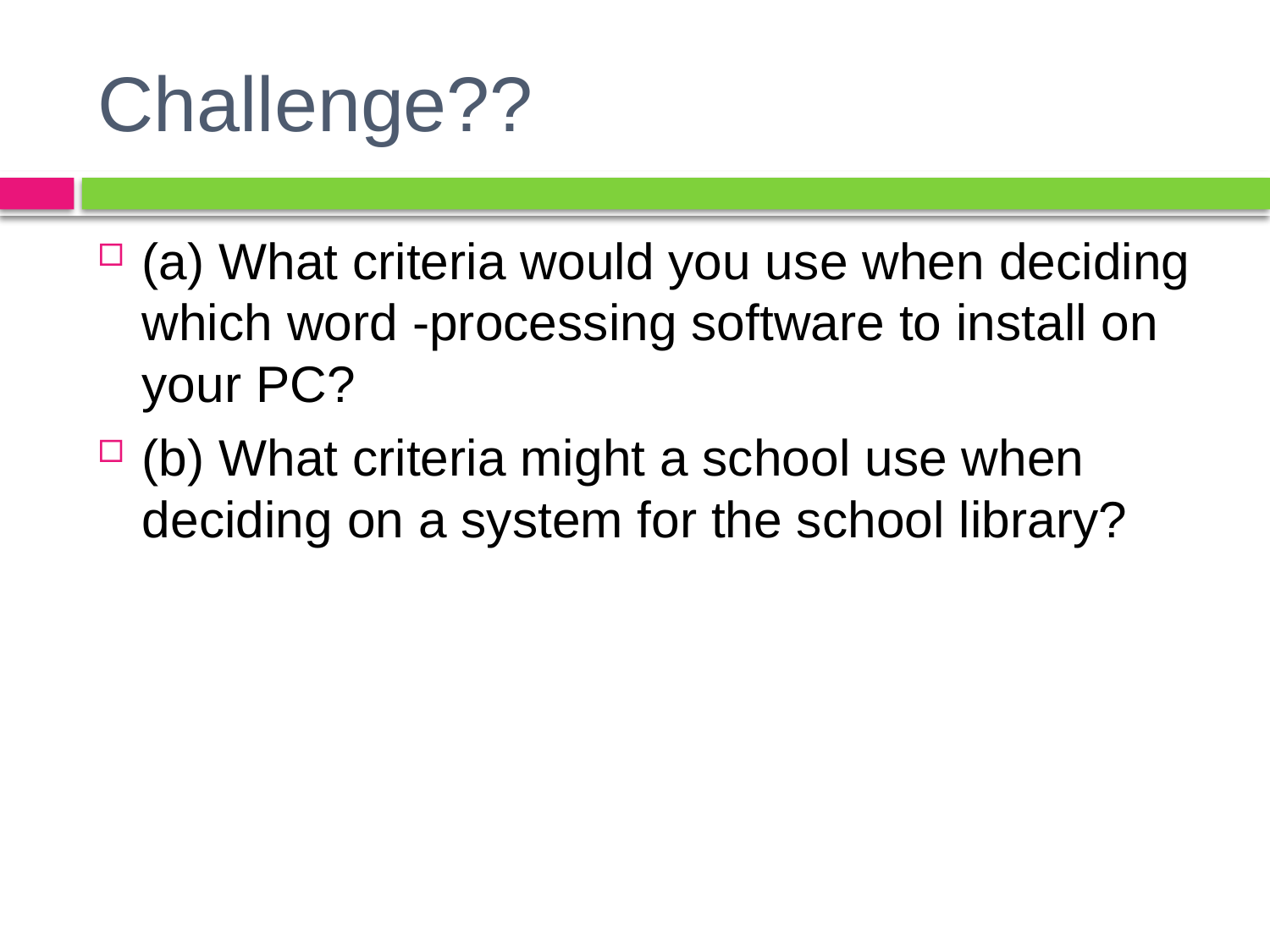

# Challenge??
(a) What criteria would you use when deciding which word -processing software to install on your PC?
(b) What criteria might a school use when deciding on a system for the school library?